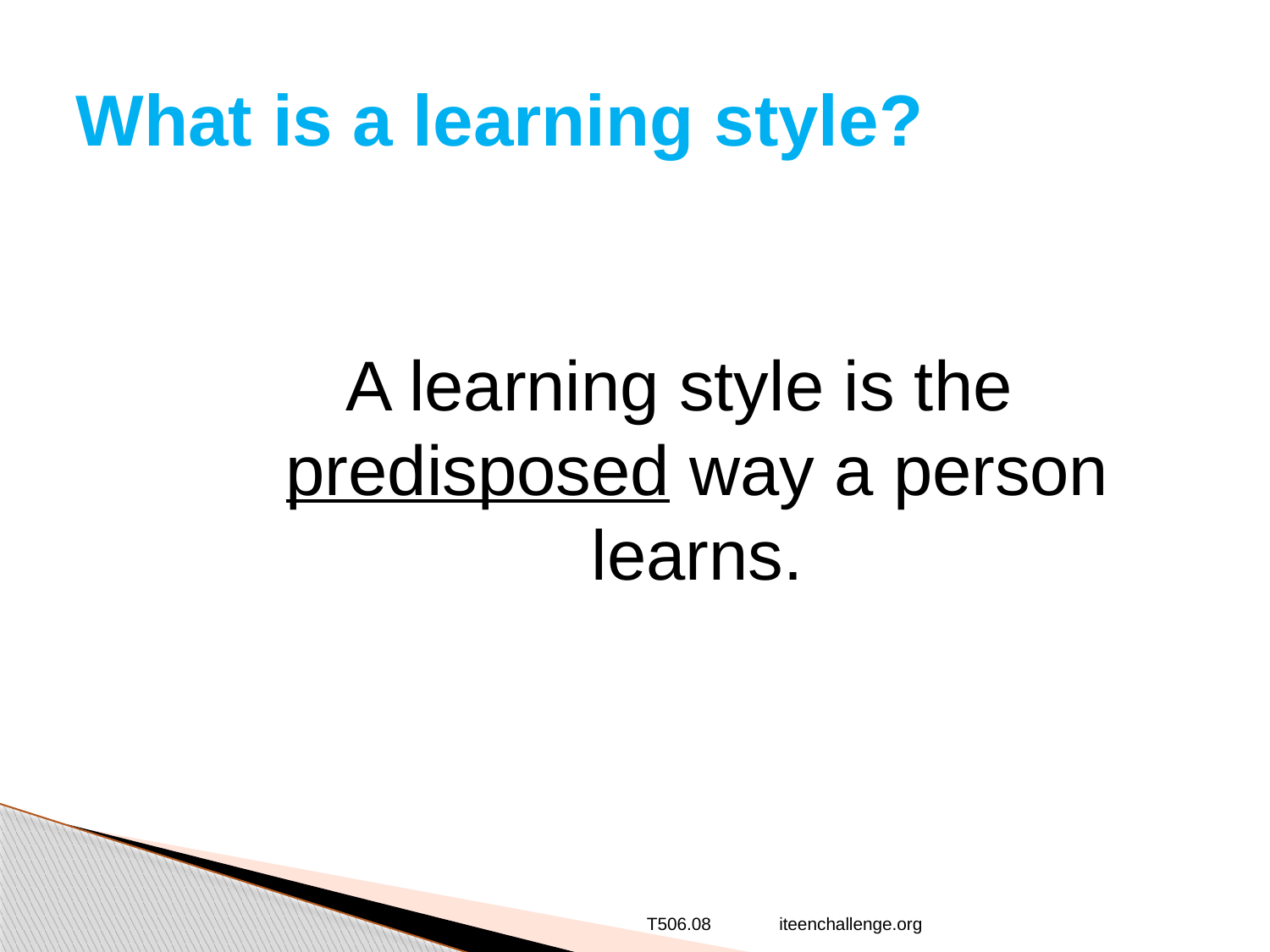

# What is a learning style?

A learning style is the predisposed way a person learns.
T506.08              iteenchallenge.org